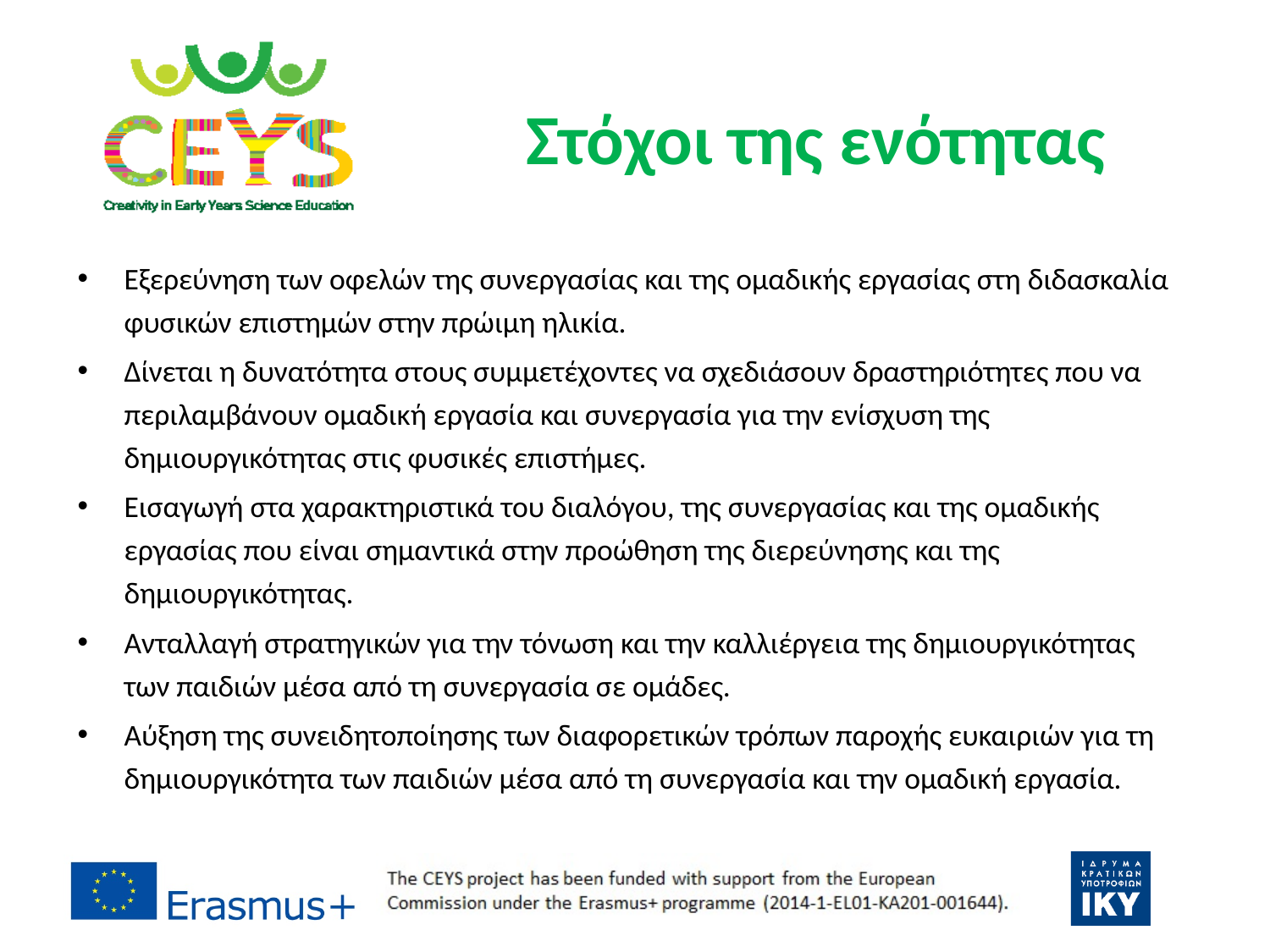

# Στόχοι της ενότητας
Εξερεύνηση των οφελών της συνεργασίας και της ομαδικής εργασίας στη διδασκαλία φυσικών επιστημών στην πρώιμη ηλικία.
Δίνεται η δυνατότητα στους συμμετέχοντες να σχεδιάσουν δραστηριότητες που να περιλαμβάνουν ομαδική εργασία και συνεργασία για την ενίσχυση της δημιουργικότητας στις φυσικές επιστήμες.
Εισαγωγή στα χαρακτηριστικά του διαλόγου, της συνεργασίας και της ομαδικής εργασίας που είναι σημαντικά στην προώθηση της διερεύνησης και της δημιουργικότητας.
Ανταλλαγή στρατηγικών για την τόνωση και την καλλιέργεια της δημιουργικότητας των παιδιών μέσα από τη συνεργασία σε ομάδες.
Αύξηση της συνειδητοποίησης των διαφορετικών τρόπων παροχής ευκαιριών για τη δημιουργικότητα των παιδιών μέσα από τη συνεργασία και την ομαδική εργασία.